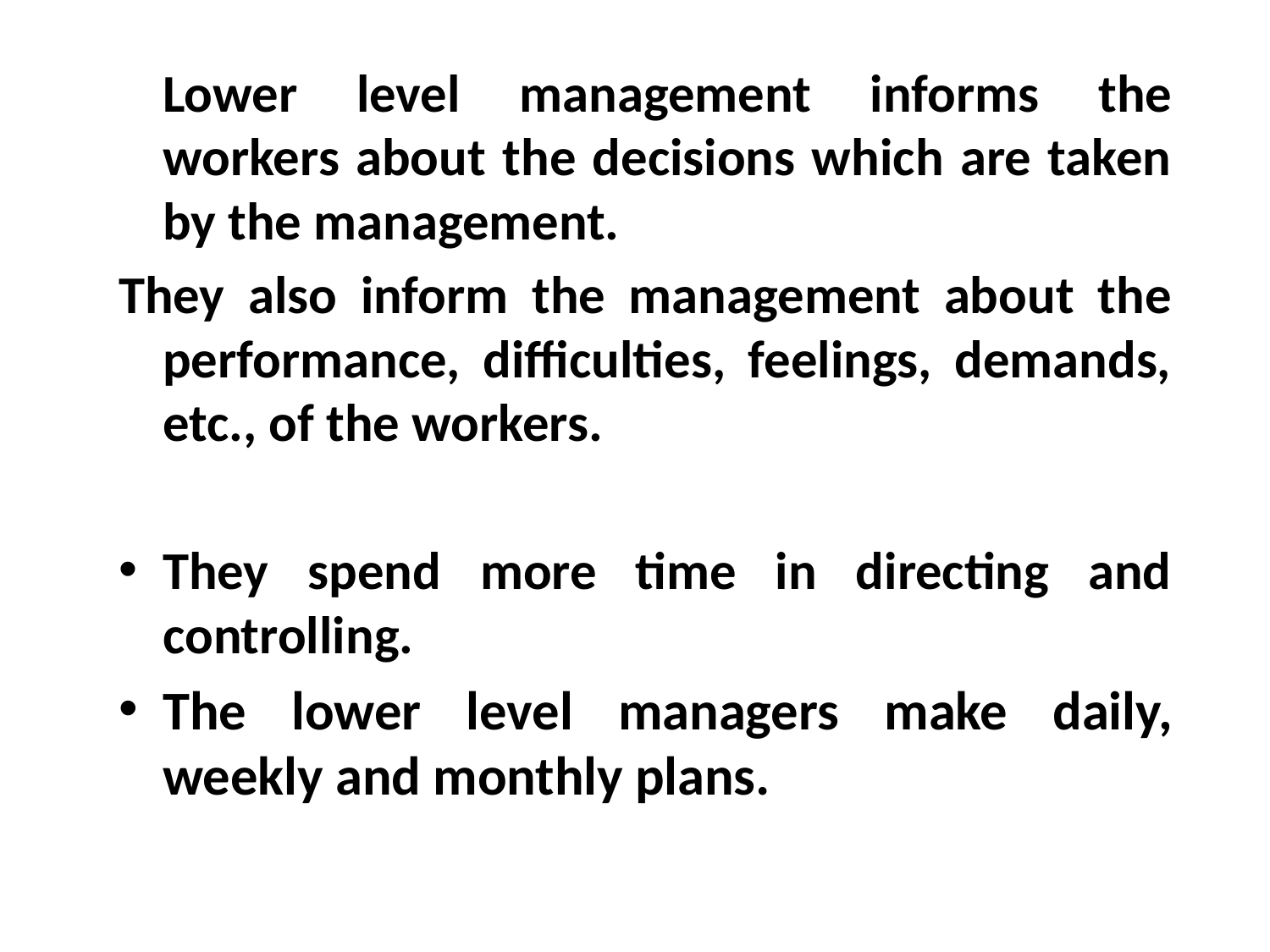

Lower level management informs the workers about the decisions which are taken by the management.
They also inform the management about the performance, difficulties, feelings, demands, etc., of the workers.

They spend more time in directing and controlling.
The lower level managers make daily, weekly and monthly plans.